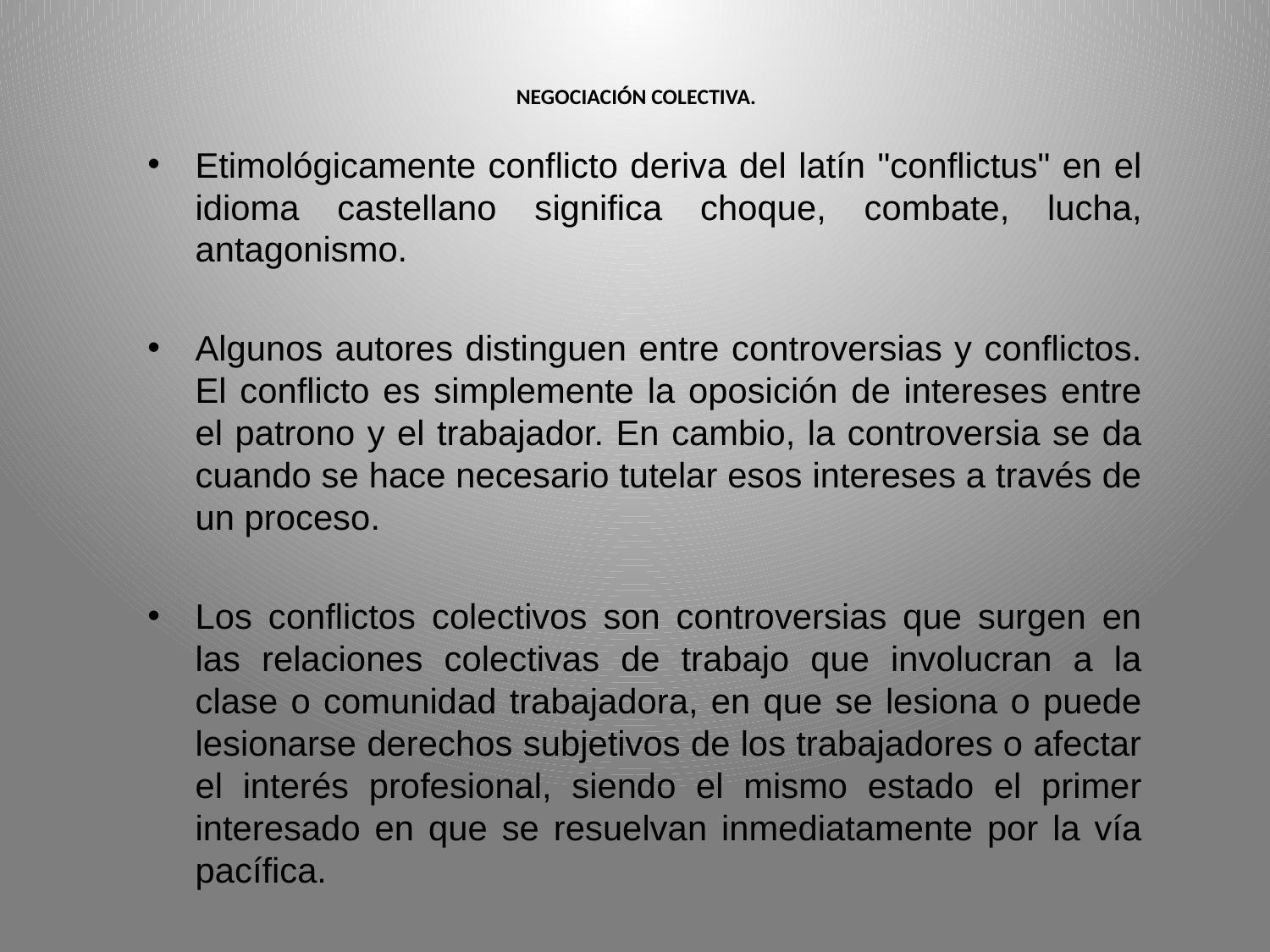

# NEGOCIACIÓN COLECTIVA.
Etimológicamente conflicto deriva del latín "conflictus" en el idioma castellano significa choque, combate, lucha, antagonismo.

Algunos autores distinguen entre controversias y conflictos. El conflicto es simplemente la oposición de intereses entre el patrono y el trabajador. En cambio, la controversia se da cuando se hace necesario tutelar esos intereses a través de un proceso.

Los conflictos colectivos son controversias que surgen en las relaciones colectivas de trabajo que involucran a la clase o comunidad trabajadora, en que se lesiona o puede lesionarse derechos subjetivos de los trabajadores o afectar el interés profesional, siendo el mismo estado el primer interesado en que se resuelvan inmediatamente por la vía pacífica.